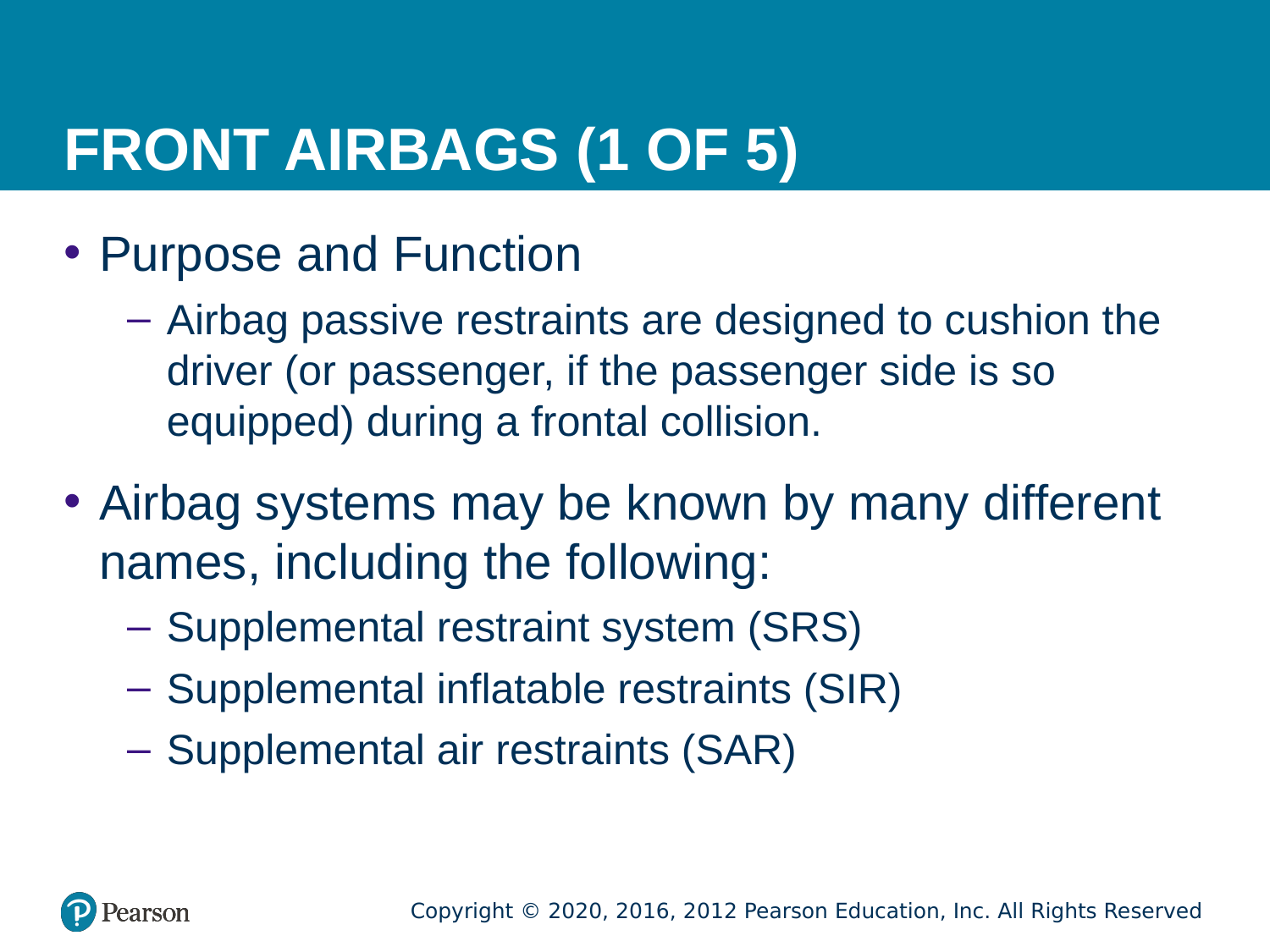

# FRONT AIRBAGS (1 OF 5)
Purpose and Function
Airbag passive restraints are designed to cushion the driver (or passenger, if the passenger side is so equipped) during a frontal collision.
Airbag systems may be known by many different names, including the following:
Supplemental restraint system (SRS)
Supplemental inflatable restraints (SIR)
Supplemental air restraints (SAR)